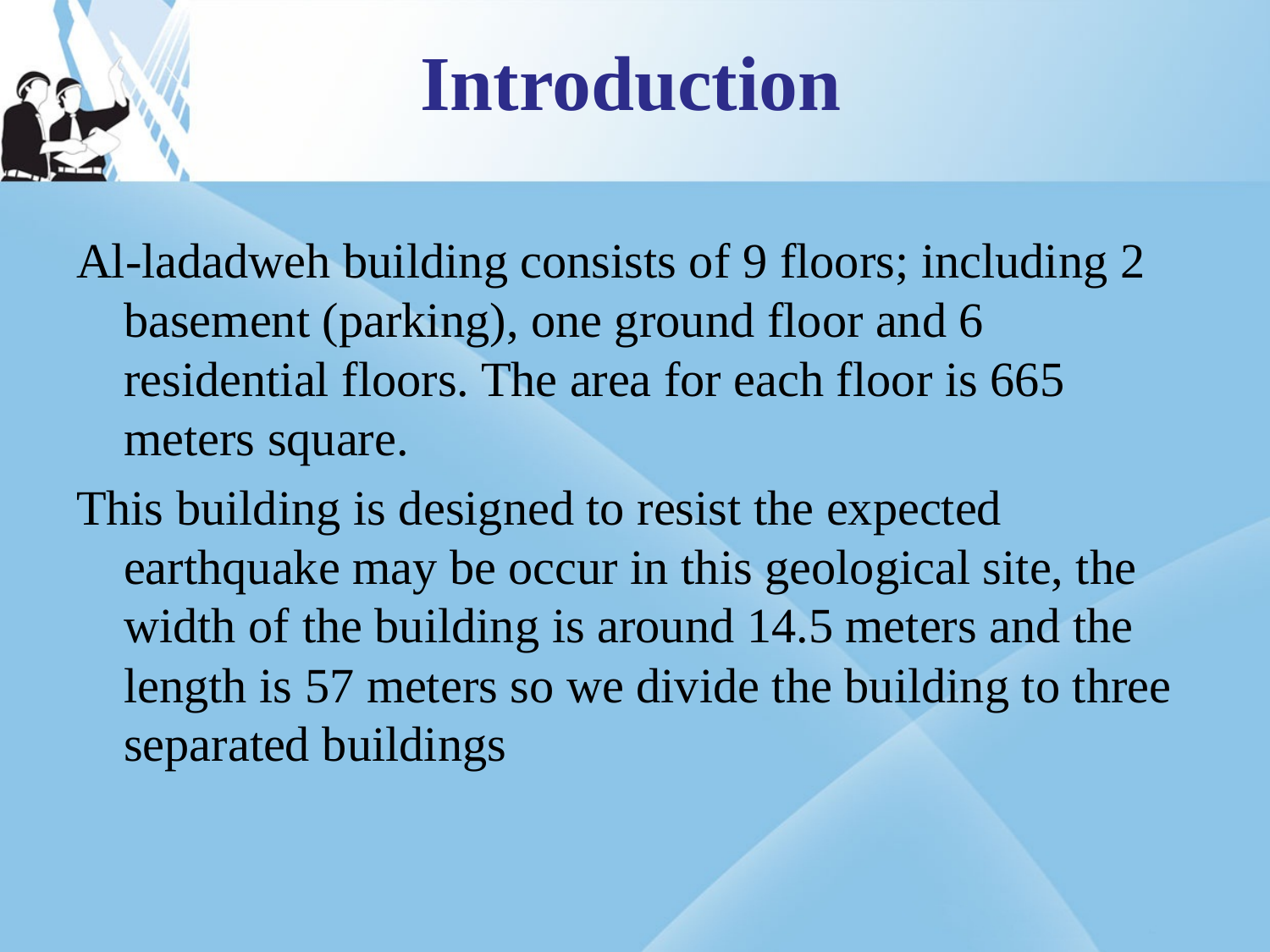

# Introduction
Al-ladadweh building consists of 9 floors; including 2 basement (parking), one ground floor and 6 residential floors. The area for each floor is 665 meters square.
This building is designed to resist the expected earthquake may be occur in this geological site, the width of the building is around 14.5 meters and the length is 57 meters so we divide the building to three separated buildings